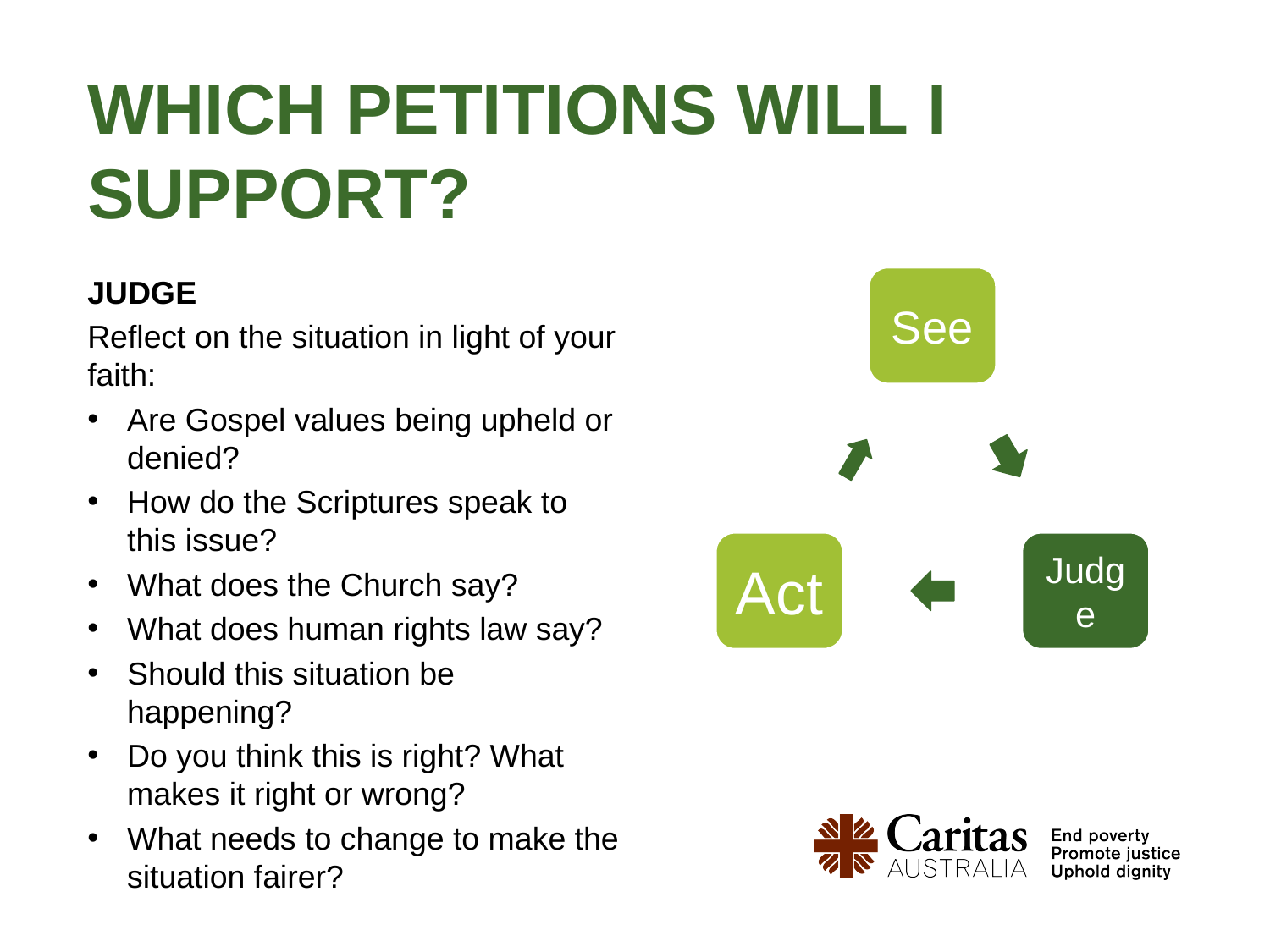

# which petitions will I support?
JUDGE
Reflect on the situation in light of your faith:
Are Gospel values being upheld or denied?
How do the Scriptures speak to this issue?
What does the Church say?
What does human rights law say?
Should this situation be happening?
Do you think this is right? What makes it right or wrong?
What needs to change to make the situation fairer?

See
Judge
Act